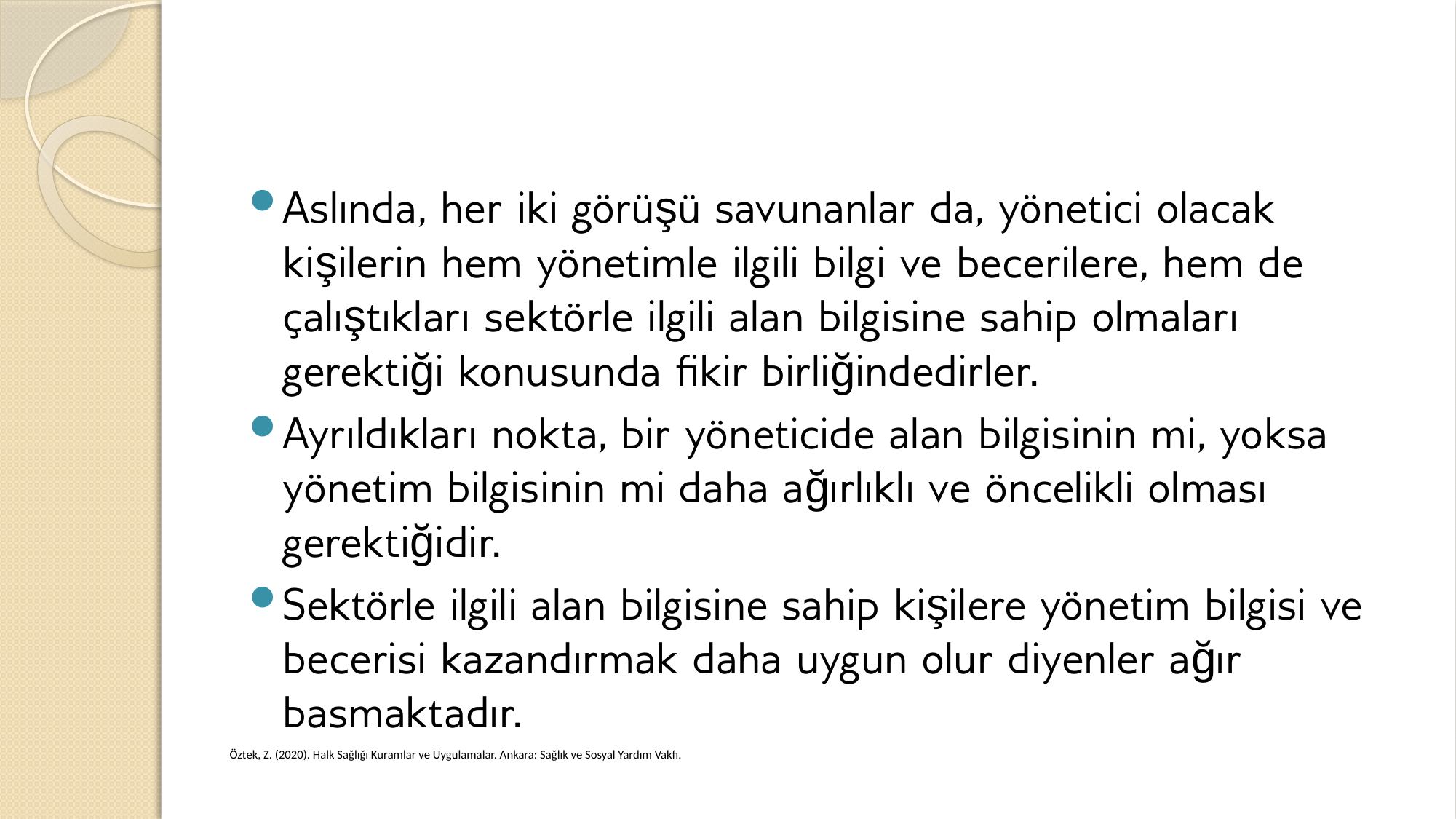

#
Aslında, her iki görüşü savunanlar da, yönetici olacak kişilerin hem yönetimle ilgili bilgi ve becerilere, hem de çalıştıkları sektörle ilgili alan bilgisine sahip olmaları gerektiği konusunda fikir birliğindedirler.
Ayrıldıkları nokta, bir yöneticide alan bilgisinin mi, yoksa yönetim bilgisinin mi daha ağırlıklı ve öncelikli olması gerektiğidir.
Sektörle ilgili alan bilgisine sahip kişilere yönetim bilgisi ve becerisi kazandırmak daha uygun olur diyenler ağır basmaktadır.

Öztek, Z. (2020). Halk Sağlığı Kuramlar ve Uygulamalar. Ankara: Sağlık ve Sosyal Yardım Vakfı.